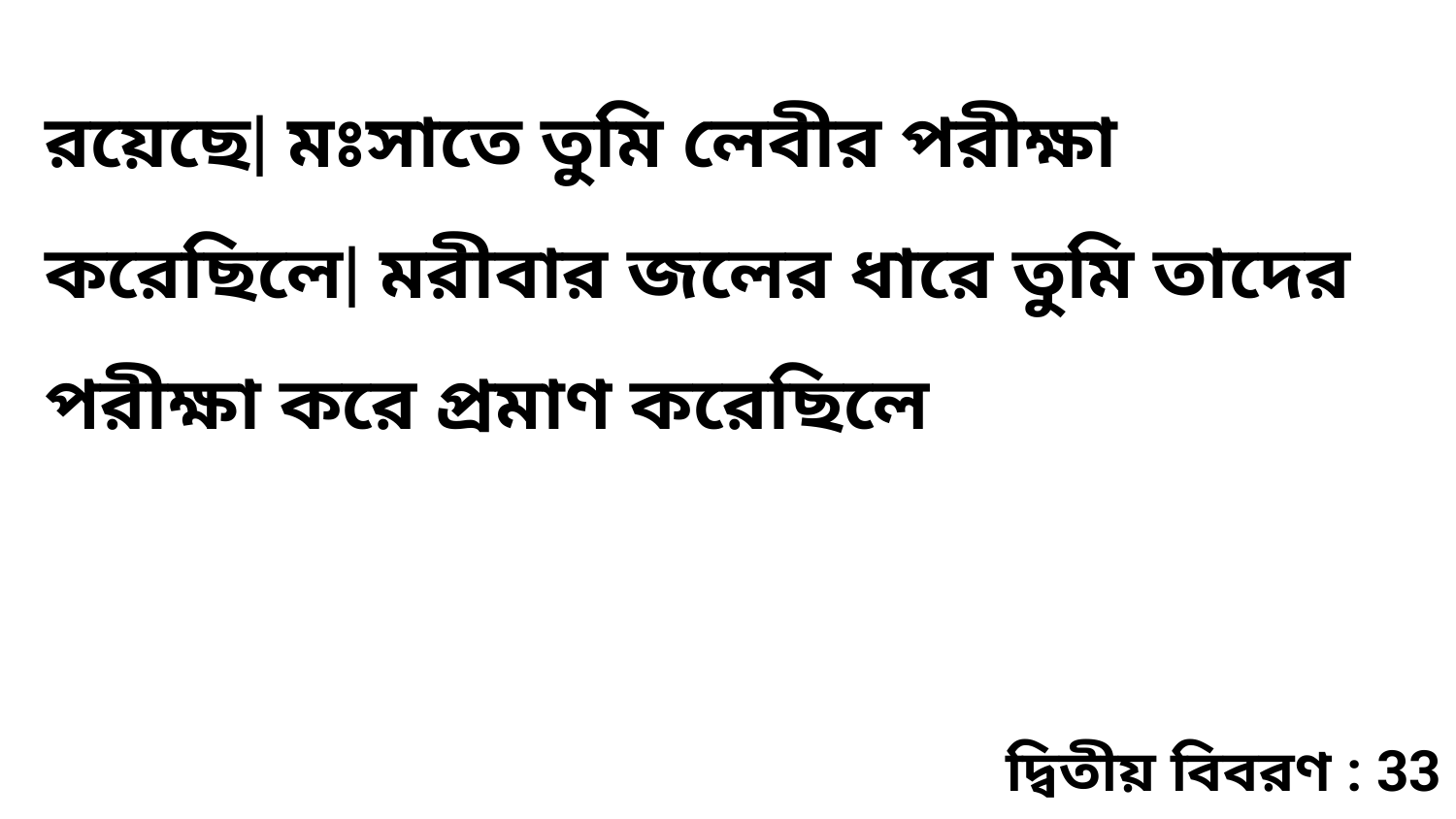

রয়েছে| মঃসাতে তুমি লেবীর পরীক্ষা করেছিলে| মরীবার জলের ধারে তুমি তাদের পরীক্ষা করে প্রমাণ করেছিলে
দ্বিতীয় বিবরণ : 33